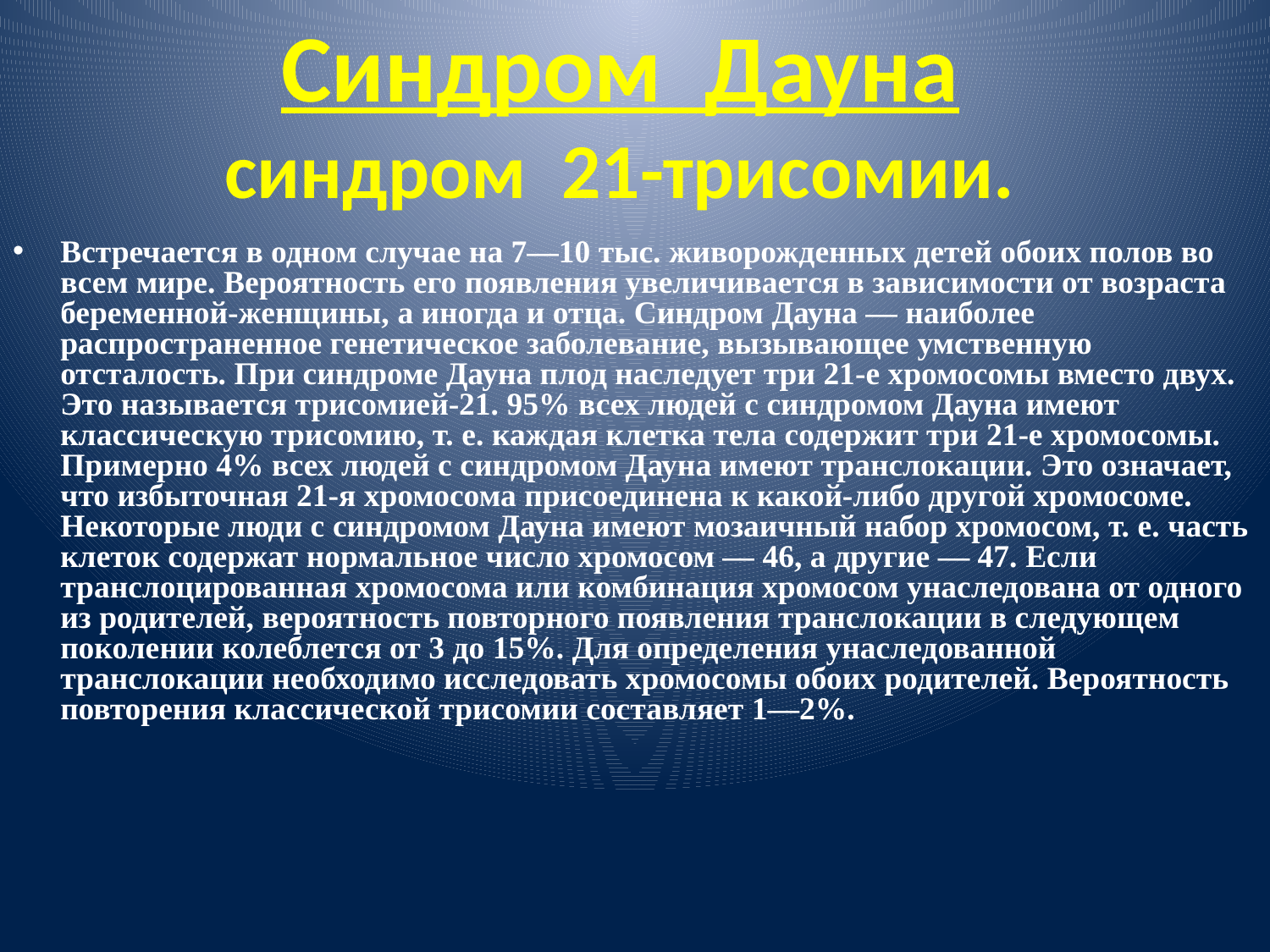

Встречается в одном случае на 7—10 тыс. живорожденных детей обоих полов во всем мире. Вероятность его появления увеличивается в зависимости от возраста беременной-женщины, а иногда и отца. Синдром Дауна — наиболее распространенное генетическое заболевание, вызывающее умственную отсталость. При синдроме Дауна плод наследует три 21-е хромосомы вместо двух. Это называется трисомией-21. 95% всех людей с синдромом Дауна имеют классическую трисомию, т. е. каждая клетка тела содержит три 21-е хромосомы. Примерно 4% всех людей с синдромом Дауна имеют транслокации. Это означает, что избыточная 21-я хромосома присоединена к какой-либо другой хромосоме. Некоторые люди с синдромом Дауна имеют мозаичный набор хромосом, т. е. часть клеток содержат нормальное число хромосом — 46, а другие — 47. Если транслоцированная хромосома или комбинация хромосом унаследована от одного из родителей, вероятность повторного появления транслокации в следующем поколении колеблется от 3 до 15%. Для определения унаследованной транслокации необходимо исследовать хромосомы обоих родителей. Вероятность повторения классической трисомии составляет 1—2%.
Синдром  Дауна
синдром  21-трисомии.
#